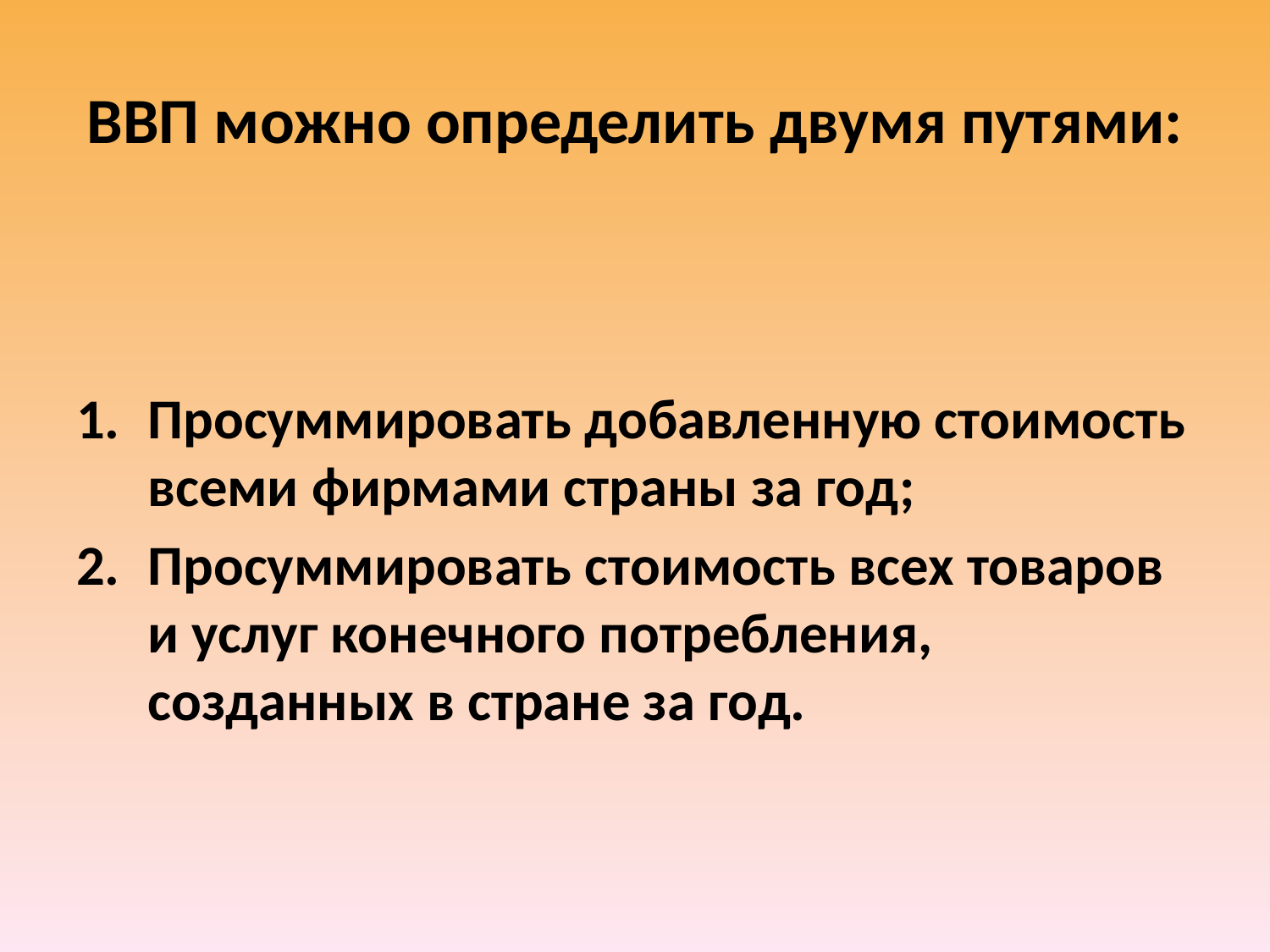

# ВВП можно определить двумя путями:
Просуммировать добавленную стоимость всеми фирмами страны за год;
Просуммировать стоимость всех товаров и услуг конечного потребления, созданных в стране за год.